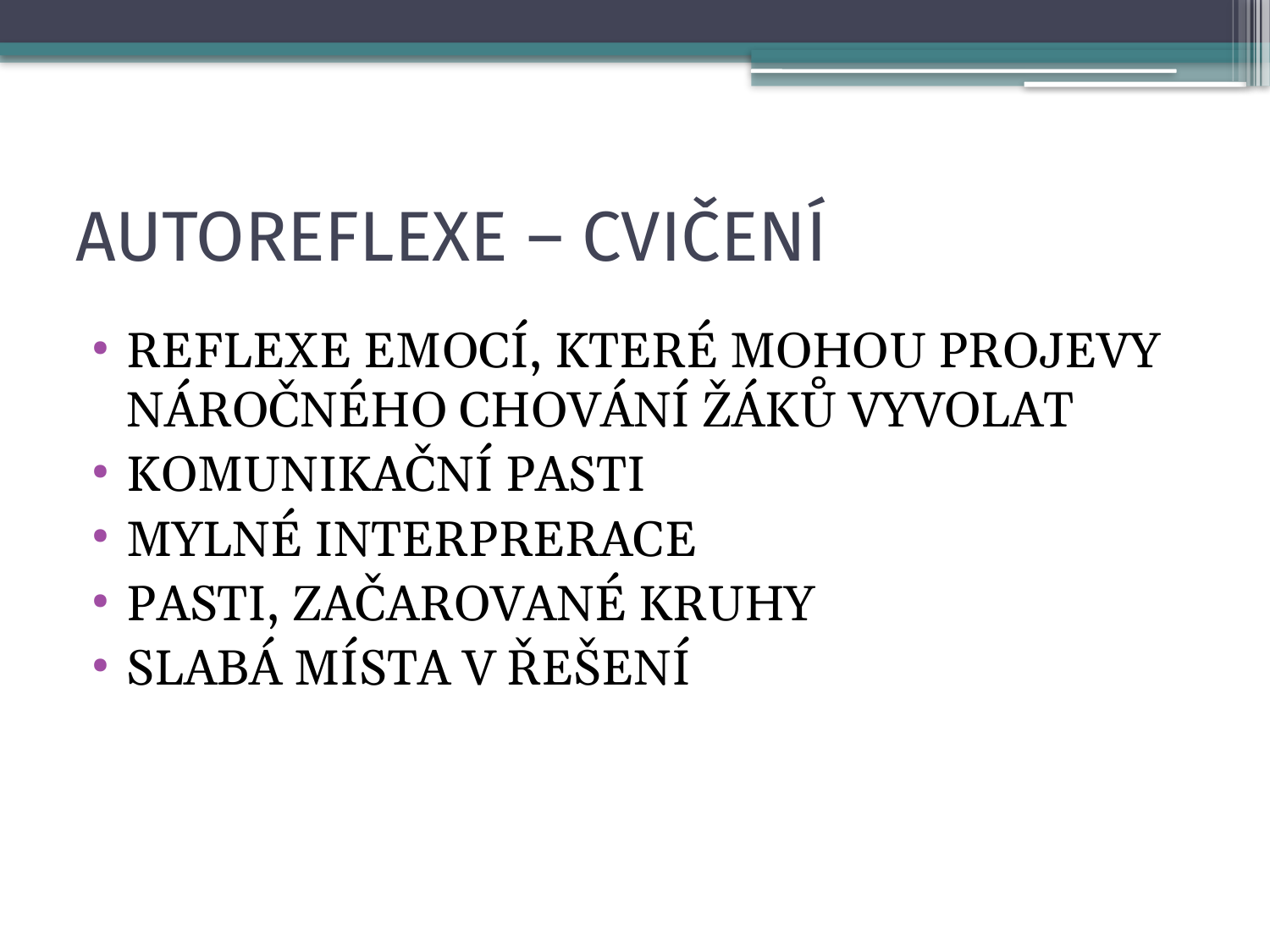

# AUTOREFLEXE – CVIČENÍ
REFLEXE EMOCÍ, KTERÉ MOHOU PROJEVY NÁROČNÉHO CHOVÁNÍ ŽÁKŮ VYVOLAT
KOMUNIKAČNÍ PASTI
MYLNÉ INTERPRERACE
PASTI, ZAČAROVANÉ KRUHY
SLABÁ MÍSTA V ŘEŠENÍ